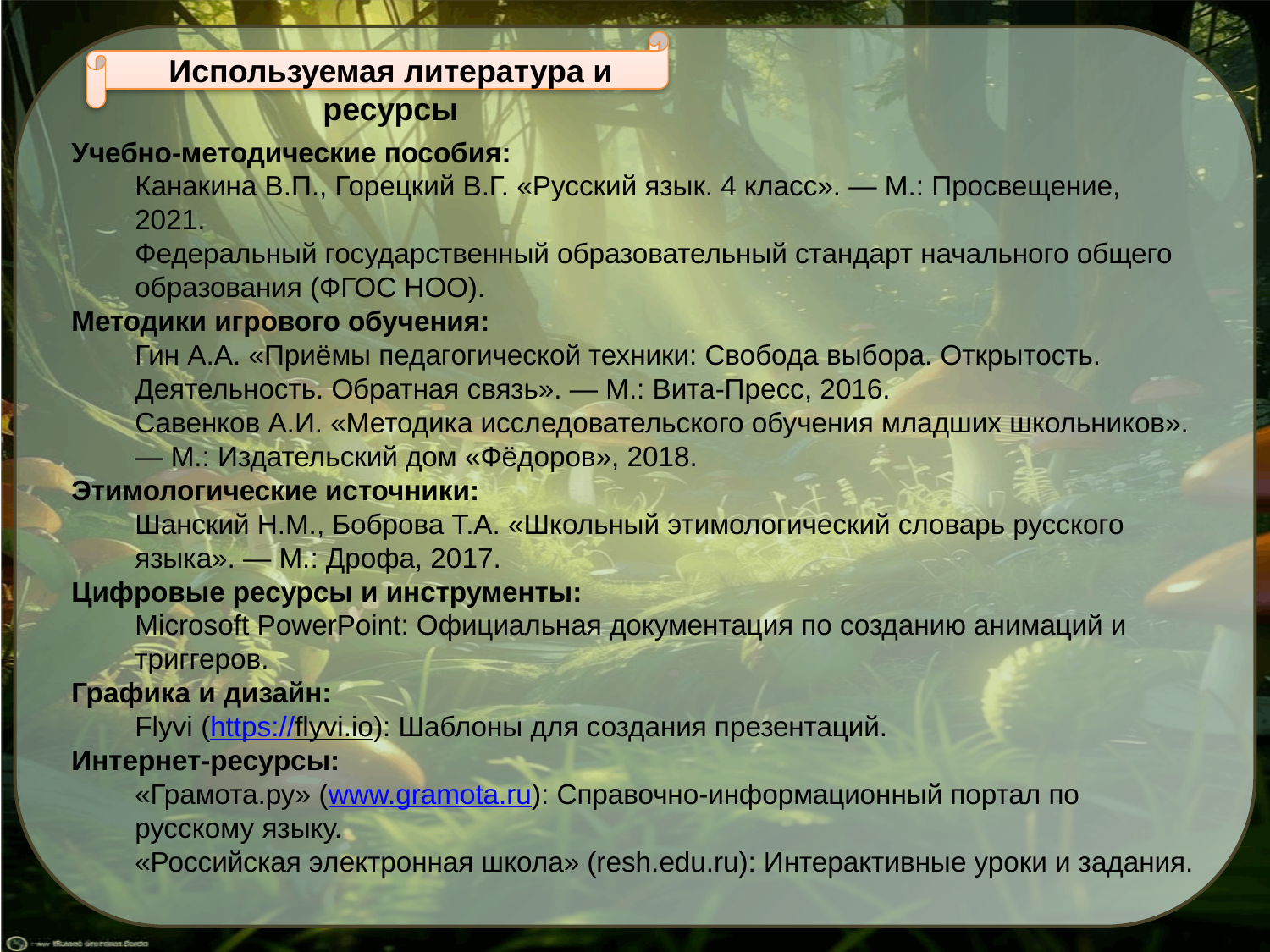

Учебно-методические пособия:
Канакина В.П., Горецкий В.Г. «Русский язык. 4 класс». — М.: Просвещение, 2021.
Федеральный государственный образовательный стандарт начального общего образования (ФГОС НОО).
Методики игрового обучения:
Гин А.А. «Приёмы педагогической техники: Свобода выбора. Открытость. Деятельность. Обратная связь». — М.: Вита-Пресс, 2016.
Савенков А.И. «Методика исследовательского обучения младших школьников». — М.: Издательский дом «Фёдоров», 2018.
Этимологические источники:
Шанский Н.М., Боброва Т.А. «Школьный этимологический словарь русского языка». — М.: Дрофа, 2017.
Цифровые ресурсы и инструменты:
Microsoft PowerPoint: Официальная документация по созданию анимаций и триггеров.
Графика и дизайн:
Flyvi (https://flyvi.io): Шаблоны для создания презентаций.
Интернет-ресурсы:
«Грамота.ру» (www.gramota.ru): Справочно-информационный портал по русскому языку.
«Российская электронная школа» (resh.edu.ru): Интерактивные уроки и задания.

Используемая литература и ресурсы